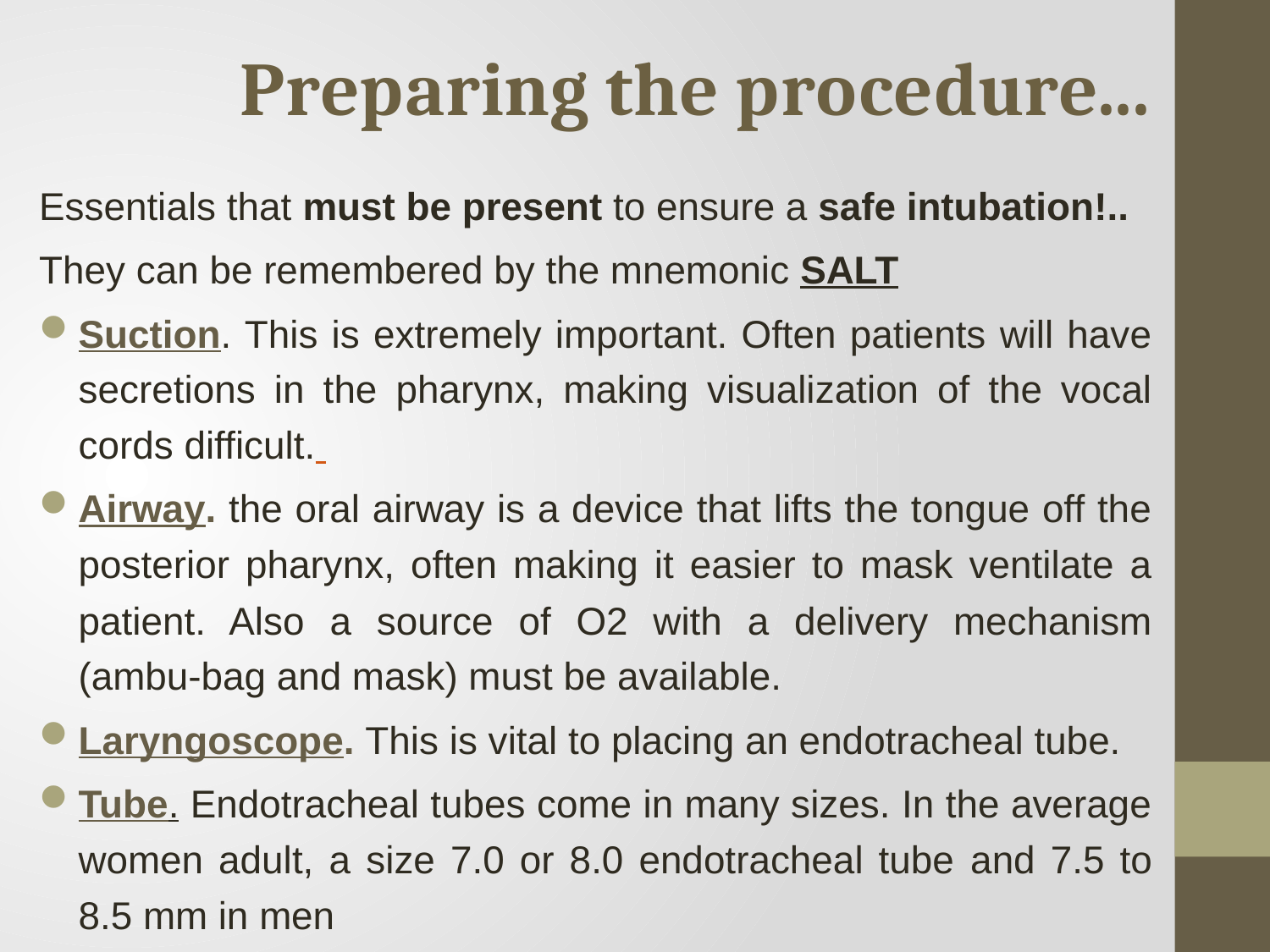

Preparing the procedure...
Essentials that must be present to ensure a safe intubation!..
They can be remembered by the mnemonic SALT
Suction. This is extremely important. Often patients will have secretions in the pharynx, making visualization of the vocal cords difficult.
Airway. the oral airway is a device that lifts the tongue off the posterior pharynx, often making it easier to mask ventilate a patient. Also a source of O2 with a delivery mechanism (ambu-bag and mask) must be available.
Laryngoscope. This is vital to placing an endotracheal tube.
Tube. Endotracheal tubes come in many sizes. In the average women adult, a size 7.0 or 8.0 endotracheal tube and 7.5 to 8.5 mm in men